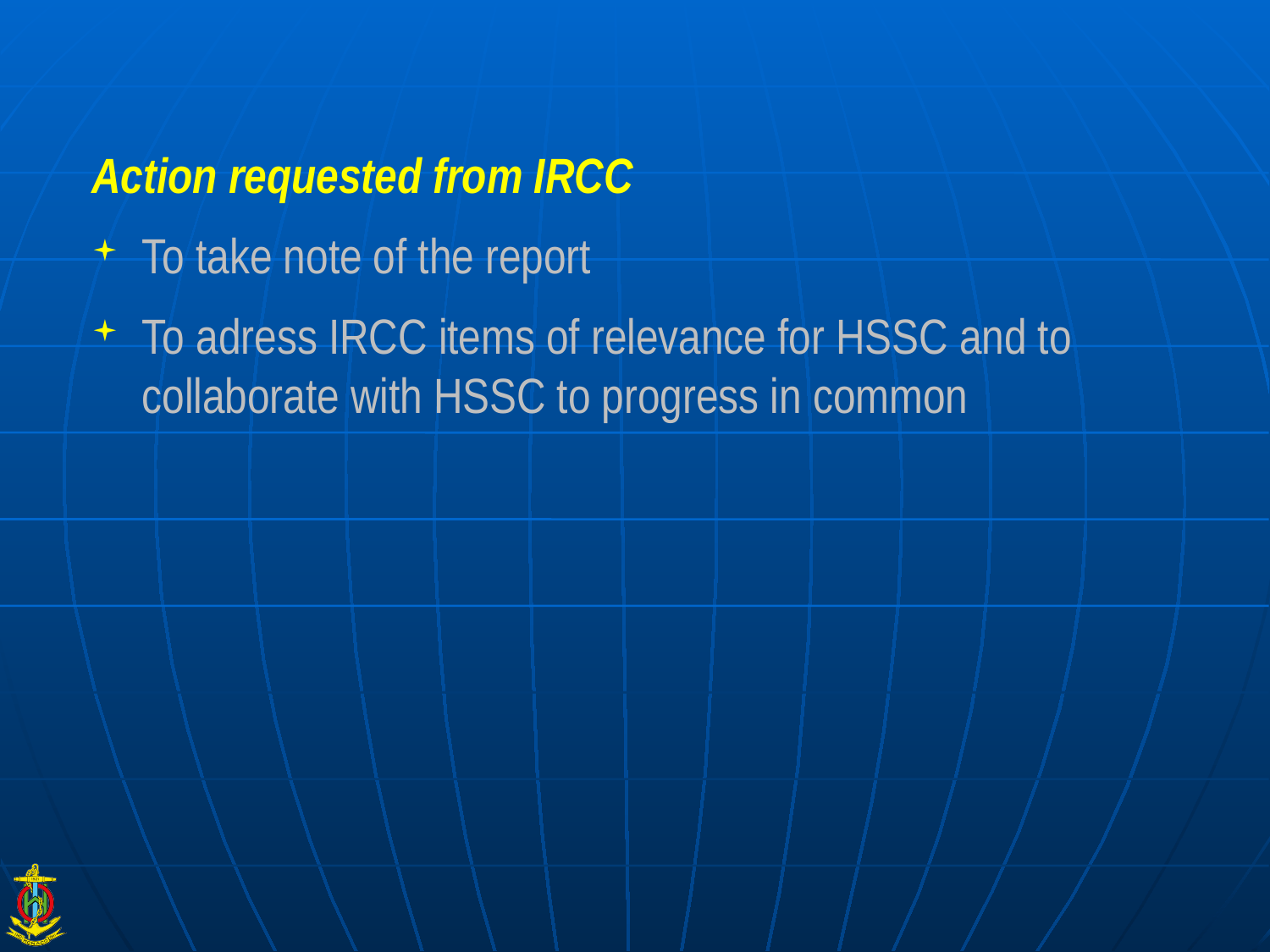

Action requested from IRCC
To take note of the report
To adress IRCC items of relevance for HSSC and to collaborate with HSSC to progress in common